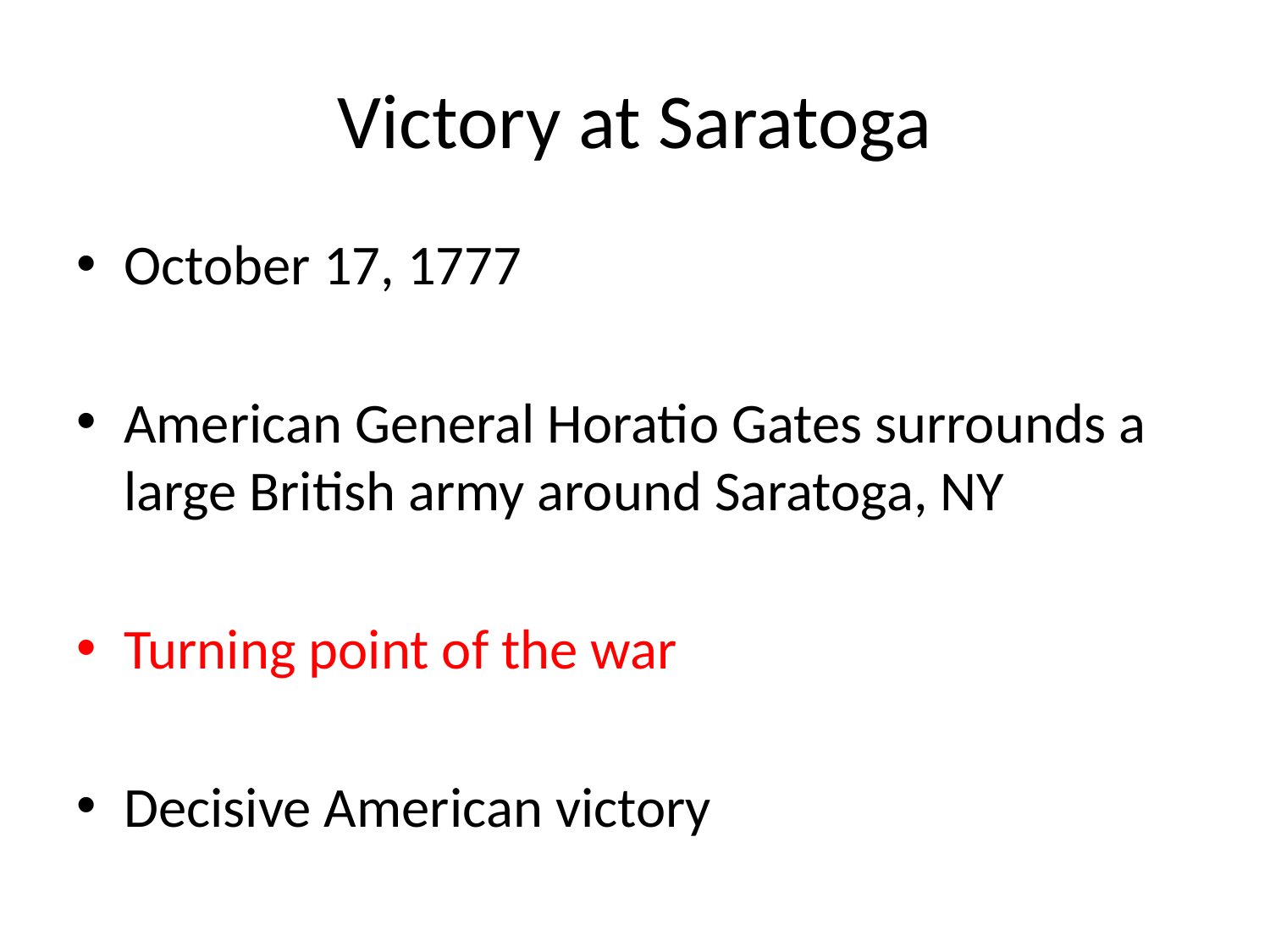

# Victory at Saratoga
October 17, 1777

American General Horatio Gates surrounds a large British army around Saratoga, NY

Turning point of the war

Decisive American victory